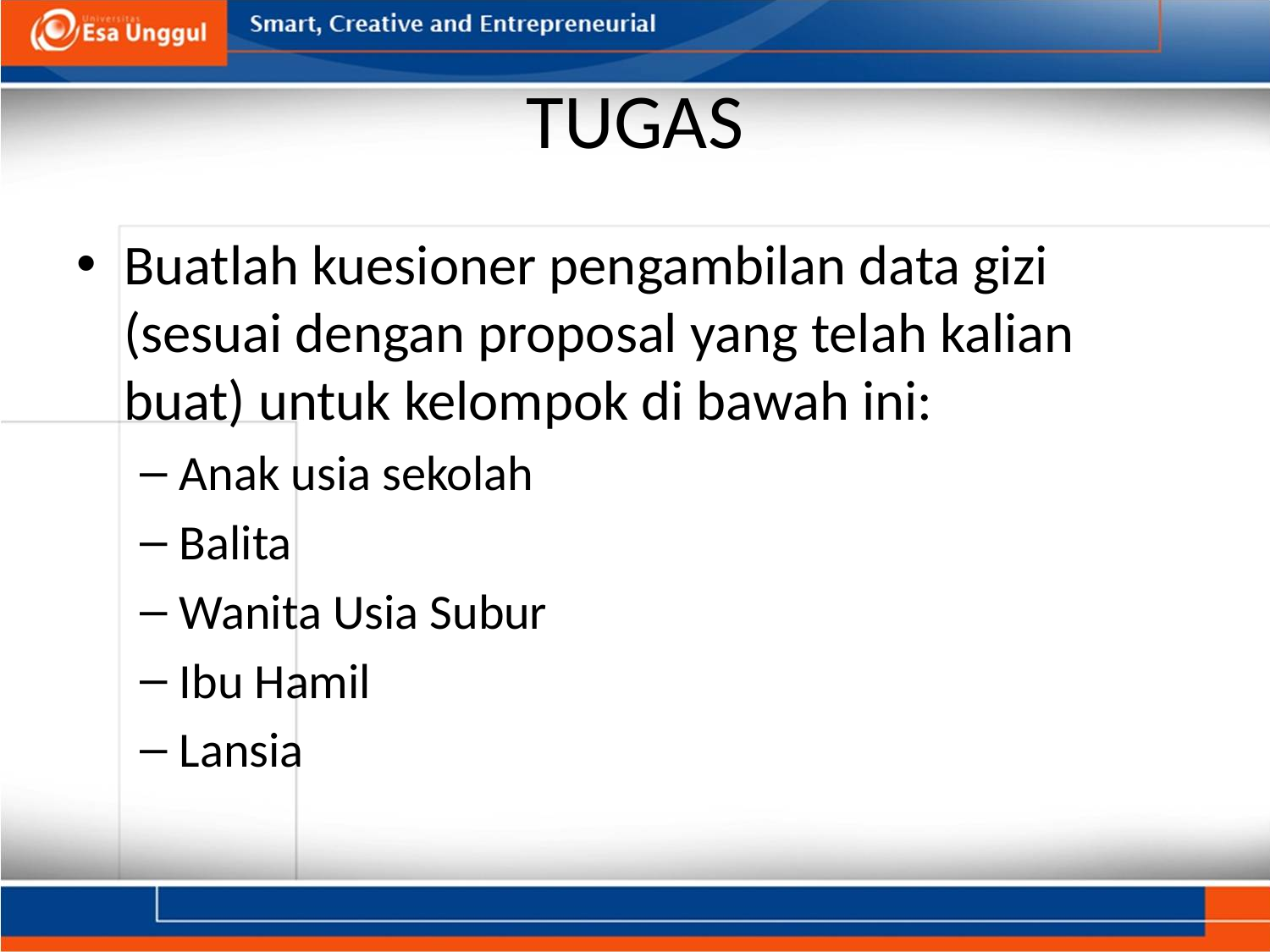

# TUGAS
Buatlah kuesioner pengambilan data gizi (sesuai dengan proposal yang telah kalian buat) untuk kelompok di bawah ini:
Anak usia sekolah
Balita
Wanita Usia Subur
Ibu Hamil
Lansia